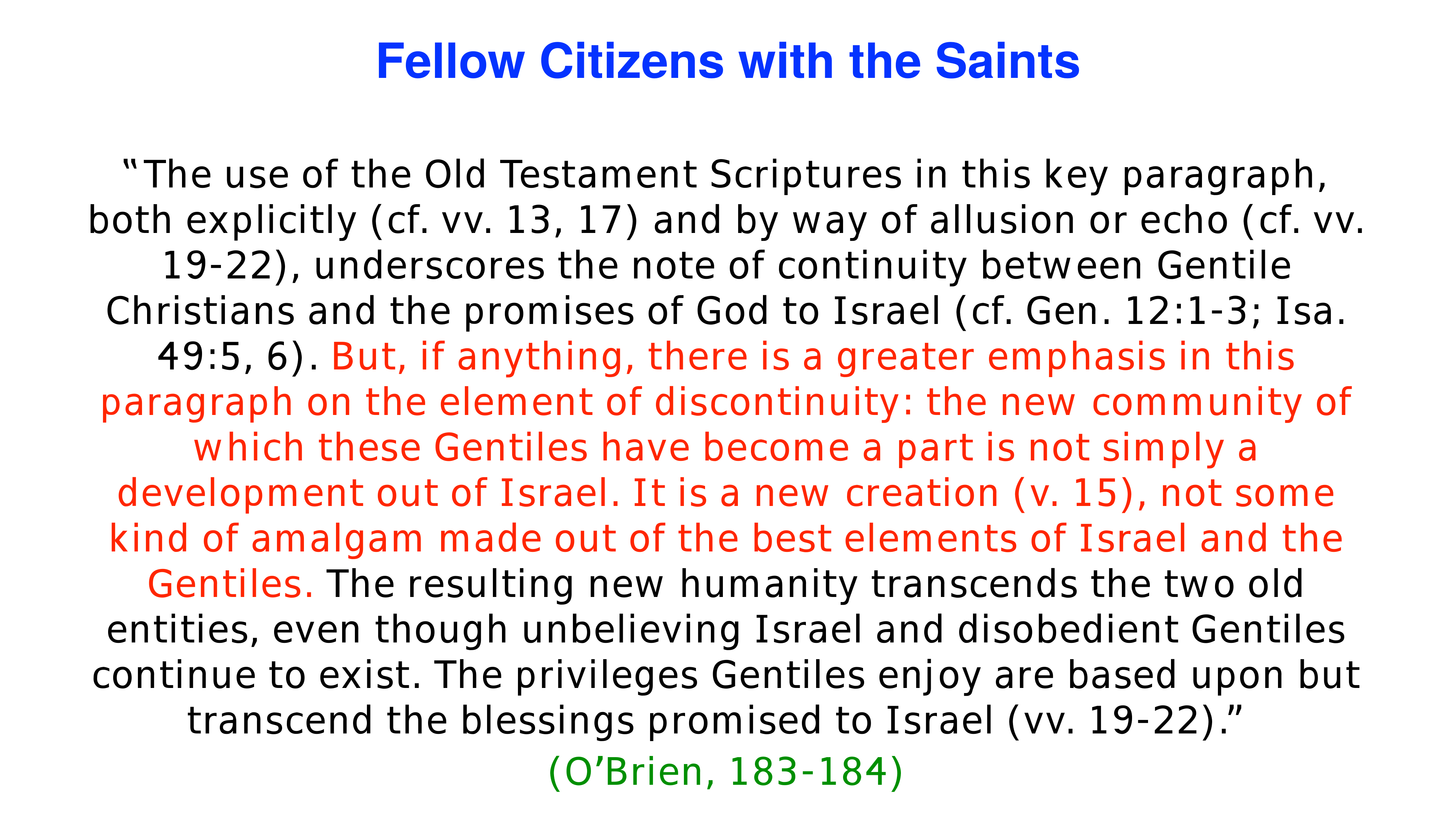

Fellow Citizens with the Saints
“The use of the Old Testament Scriptures in this key paragraph, both explicitly (cf. vv. 13, 17) and by way of allusion or echo (cf. vv. 19-22), underscores the note of continuity between Gentile Christians and the promises of God to Israel (cf. Gen. 12:1-3; Isa. 49:5, 6). But, if anything, there is a greater emphasis in this paragraph on the element of discontinuity: the new community of which these Gentiles have become a part is not simply a development out of Israel. It is a new creation (v. 15), not some kind of amalgam made out of the best elements of Israel and the Gentiles. The resulting new humanity transcends the two old entities, even though unbelieving Israel and disobedient Gentiles continue to exist. The privileges Gentiles enjoy are based upon but transcend the blessings promised to Israel (vv. 19-22).”
(O’Brien, 183-184)